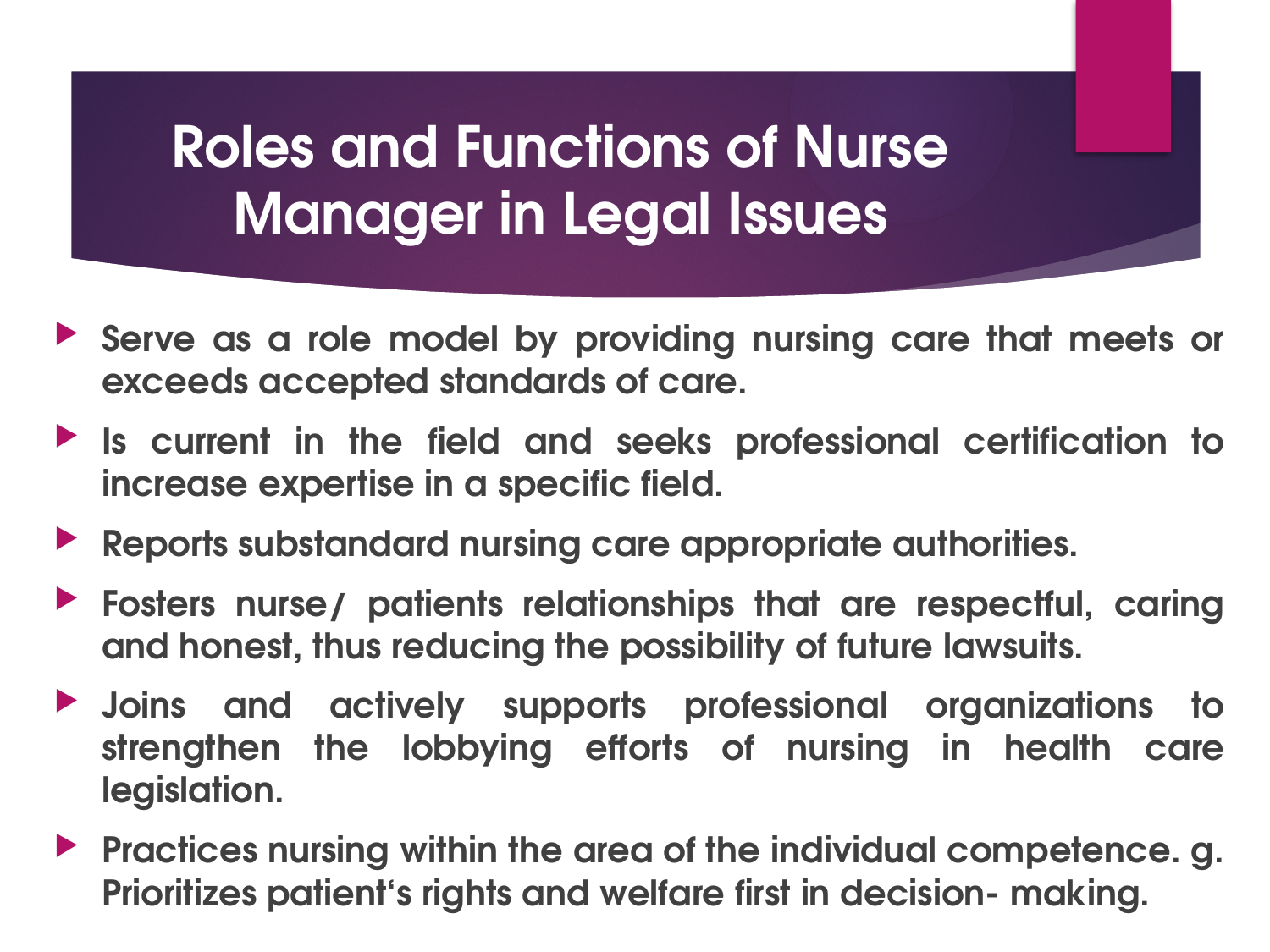

# Roles and Functions of Nurse Manager in Legal Issues
Serve as a role model by providing nursing care that meets or exceeds accepted standards of care.
Is current in the field and seeks professional certification to increase expertise in a specific field.
Reports substandard nursing care appropriate authorities.
Fosters nurse/ patients relationships that are respectful, caring and honest, thus reducing the possibility of future lawsuits.
Joins and actively supports professional organizations to strengthen the lobbying efforts of nursing in health care legislation.
Practices nursing within the area of the individual competence. g. Prioritizes patient‘s rights and welfare first in decision- making.